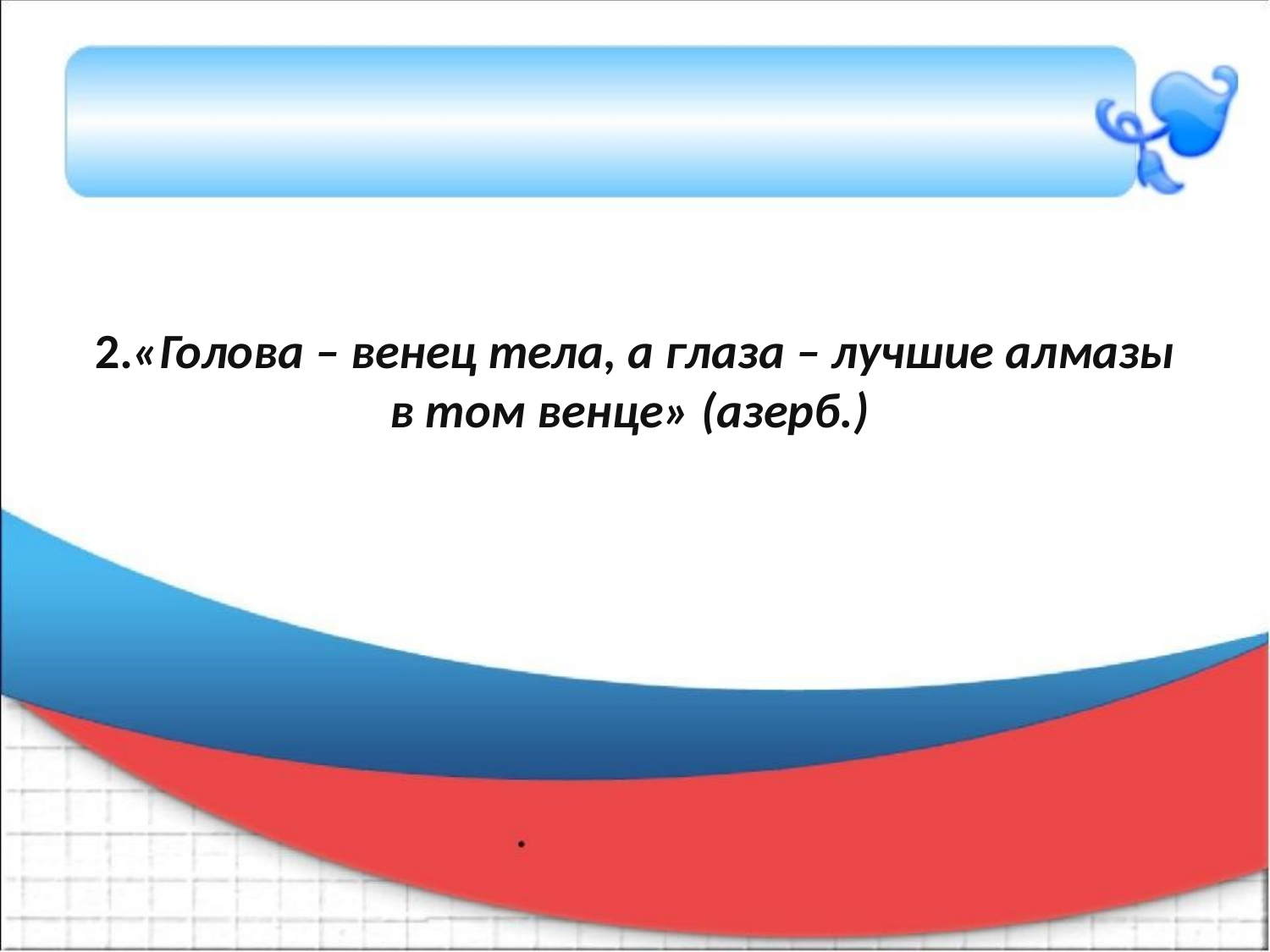

#
2.«Голова – венец тела, а глаза – лучшие алмазы в том венце» (азерб.)